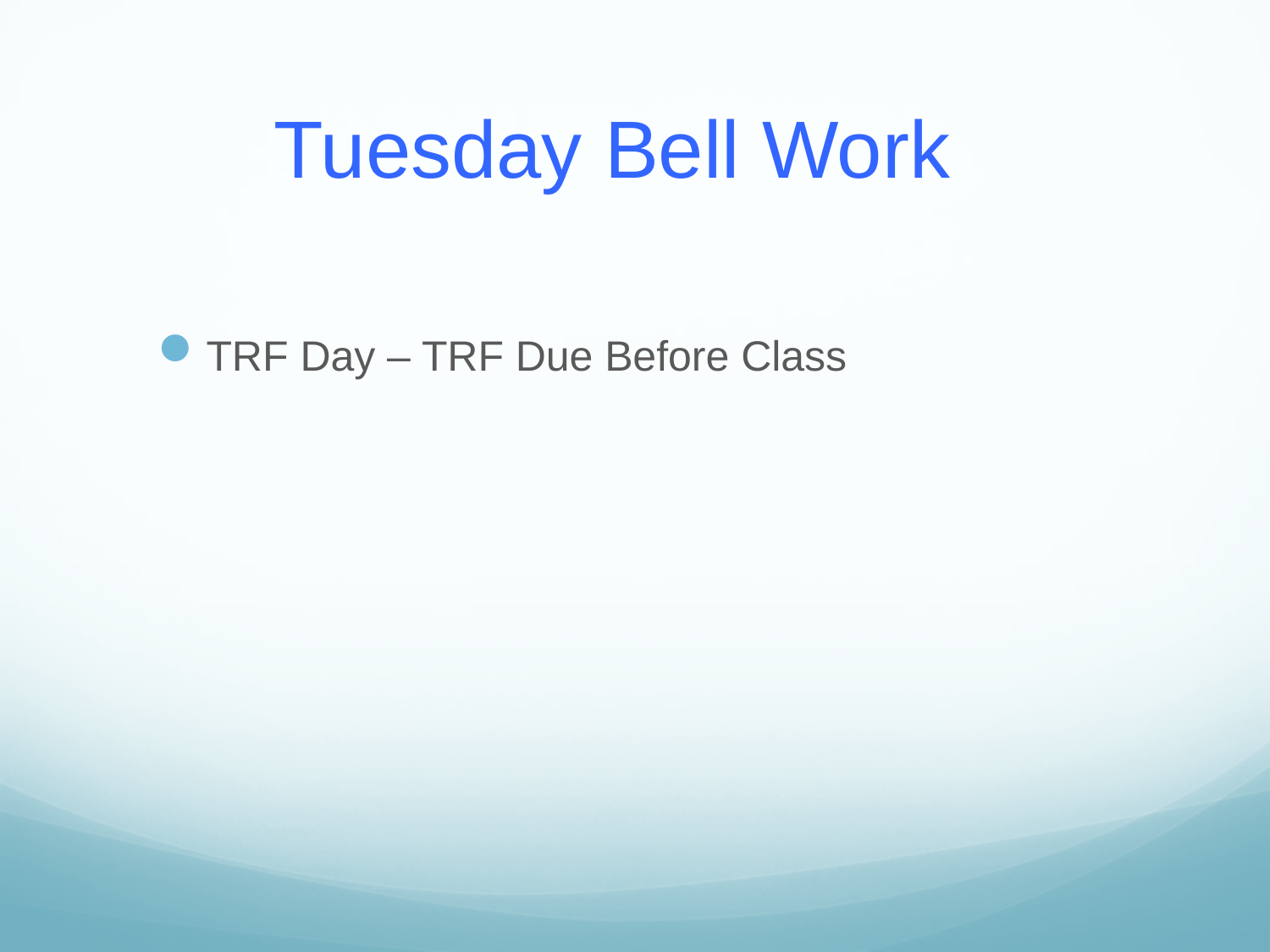

# Tuesday Bell Work
TRF Day – TRF Due Before Class